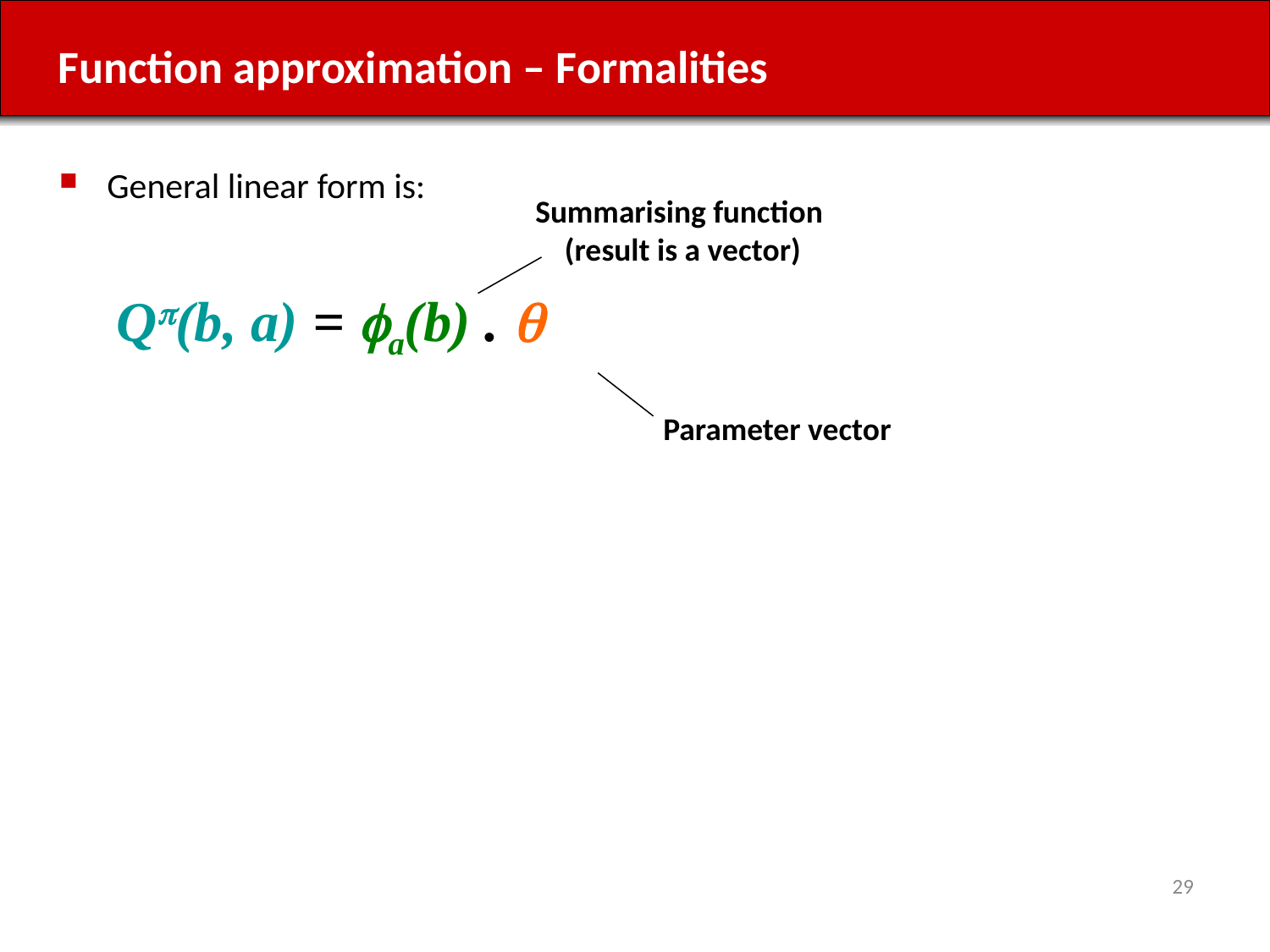

# Function approximation – Formalities
General linear form is:
Summarising function
(result is a vector)

Qπ(b, a) = φa(b) . θ

Parameter vector
29